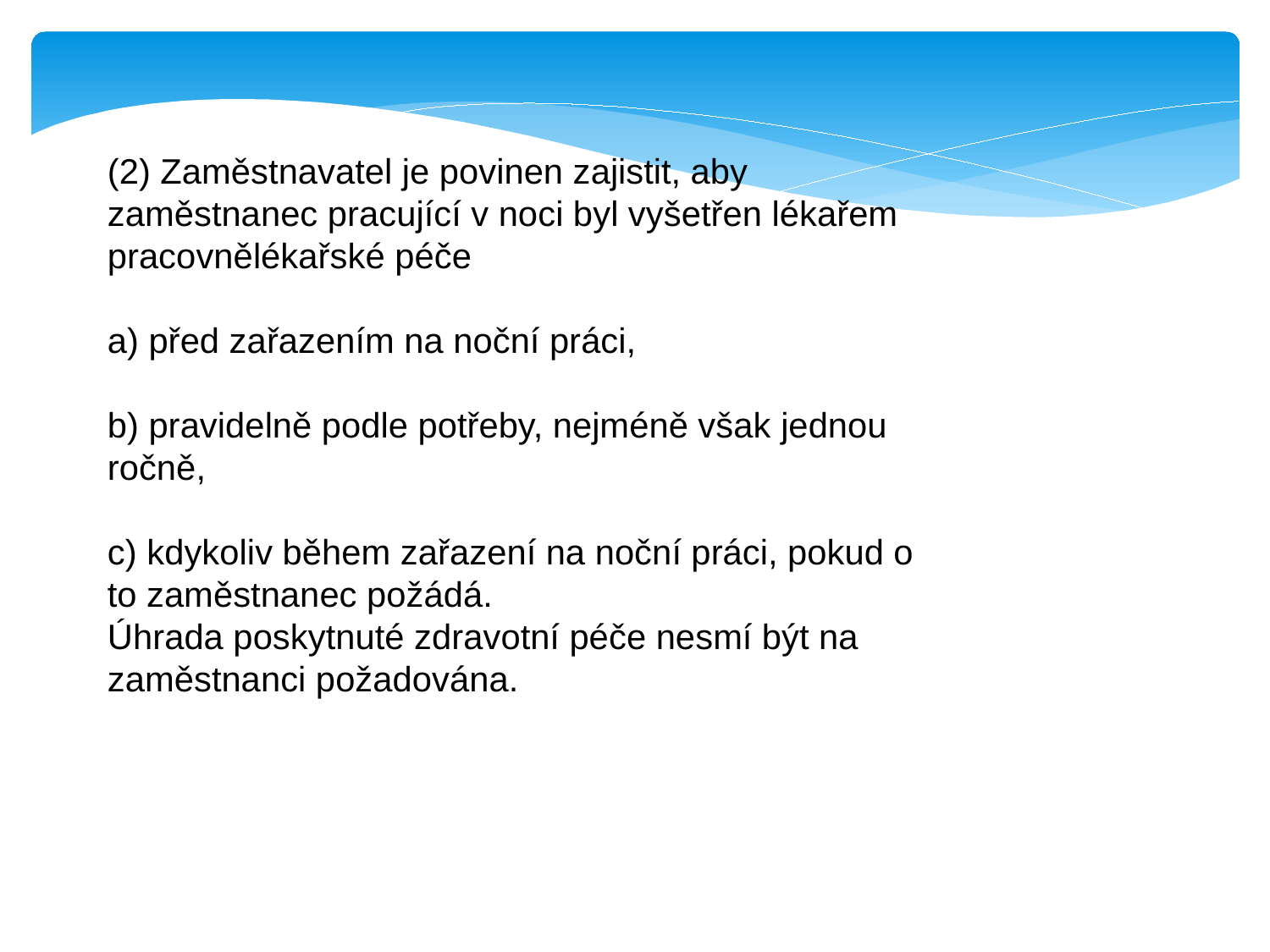

(2) Zaměstnavatel je povinen zajistit, aby zaměstnanec pracující v noci byl vyšetřen lékařem pracovnělékařské péče

a) před zařazením na noční práci,

b) pravidelně podle potřeby, nejméně však jednou ročně,

c) kdykoliv během zařazení na noční práci, pokud o to zaměstnanec požádá.
Úhrada poskytnuté zdravotní péče nesmí být na zaměstnanci požadována.